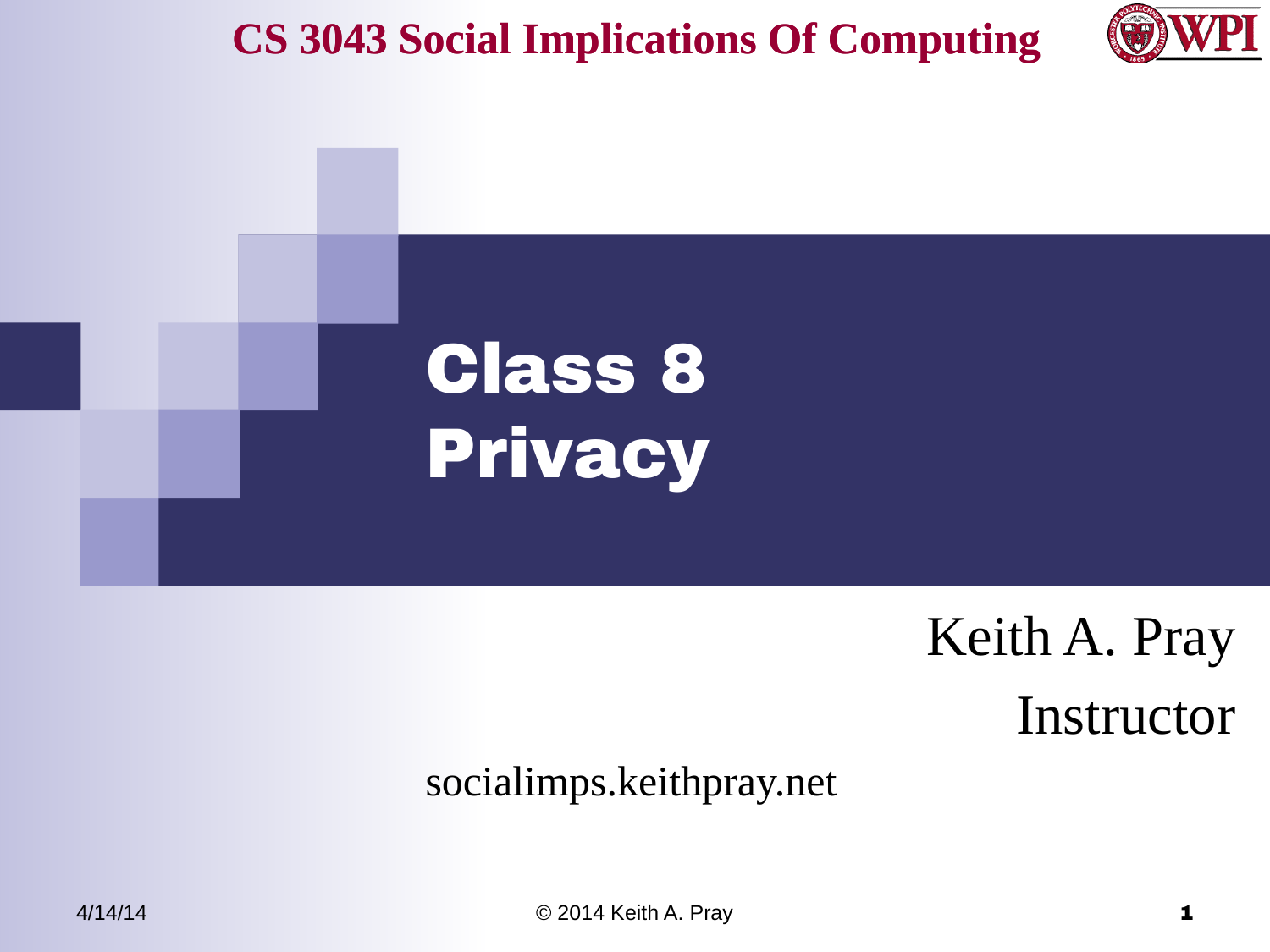

# Class 8 Privacy
Keith A. Pray
Instructor
socialimps.keithpray.net

4/14/14
© 2014 Keith A. Pray
1